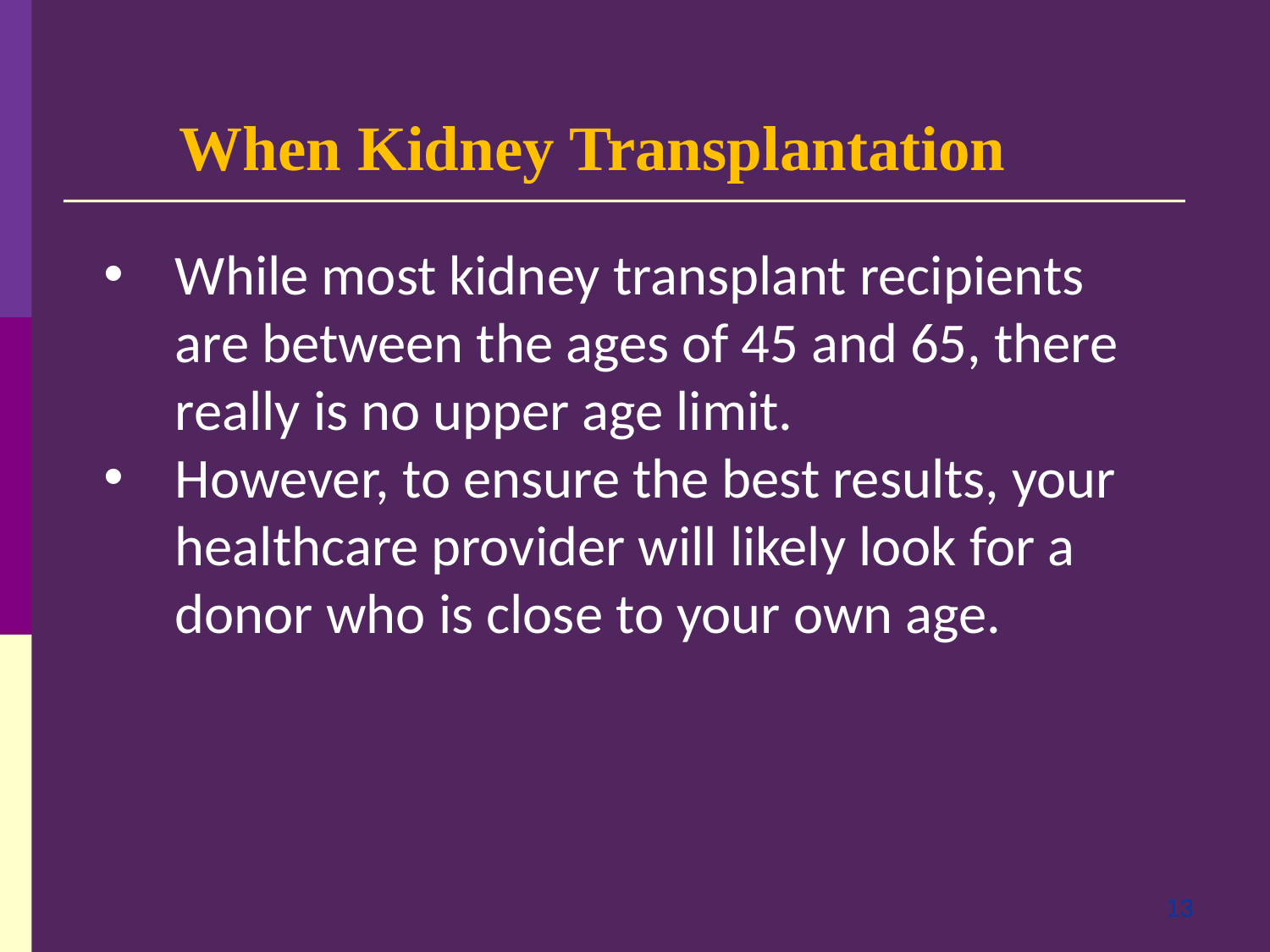

When Kidney Transplantation
While most kidney transplant recipients are between the ages of 45 and 65, there really is no upper age limit.
However, to ensure the best results, your healthcare provider will likely look for a donor who is close to your own age.

13